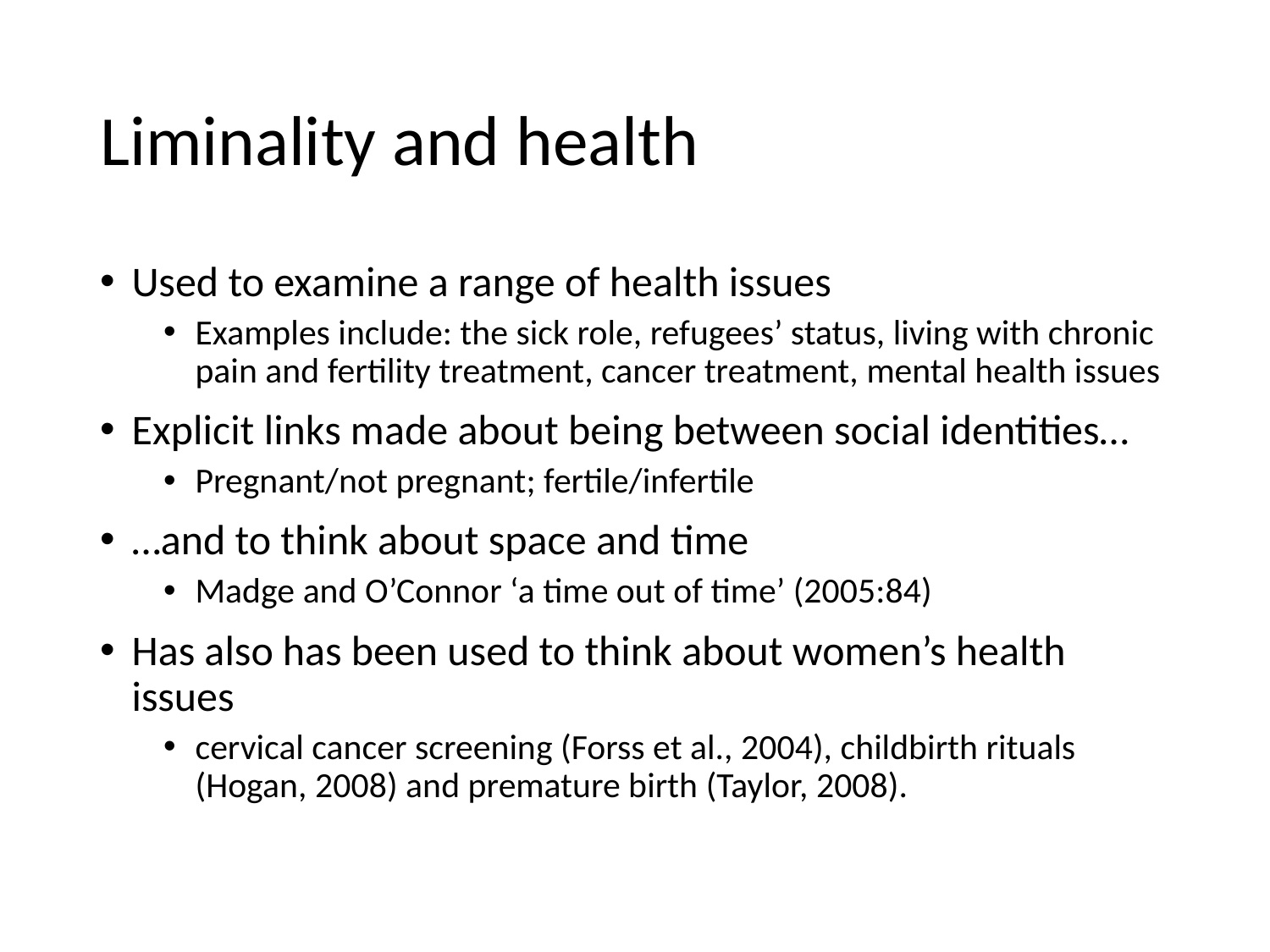

# Liminality and health
Used to examine a range of health issues
Examples include: the sick role, refugees’ status, living with chronic pain and fertility treatment, cancer treatment, mental health issues
Explicit links made about being between social identities…
Pregnant/not pregnant; fertile/infertile
…and to think about space and time
Madge and O’Connor ‘a time out of time’ (2005:84)
Has also has been used to think about women’s health issues
cervical cancer screening (Forss et al., 2004), childbirth rituals (Hogan, 2008) and premature birth (Taylor, 2008).